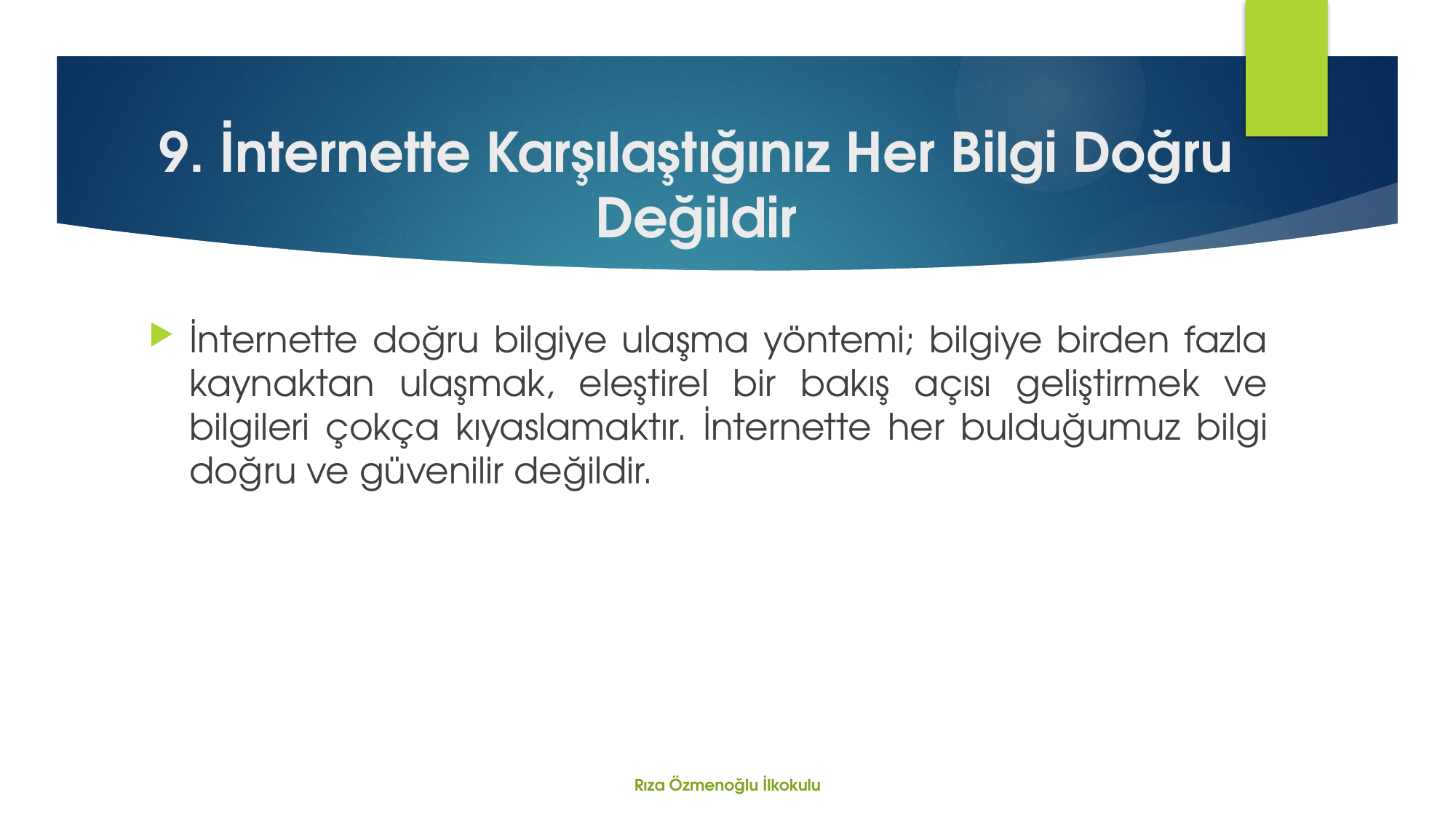

# 9. İnternette Karşılaştığınız Her Bilgi Doğru Değildir
İnternette doğru bilgiye ulaşma yöntemi; bilgiye birden fazla kaynaktan ulaşmak, eleştirel bir bakış açısı geliştirmek ve bilgileri çokça kıyaslamaktır. İnternette her bulduğumuz bilgi doğru ve güvenilir değildir.

Rıza Özmenoğlu İlkokulu